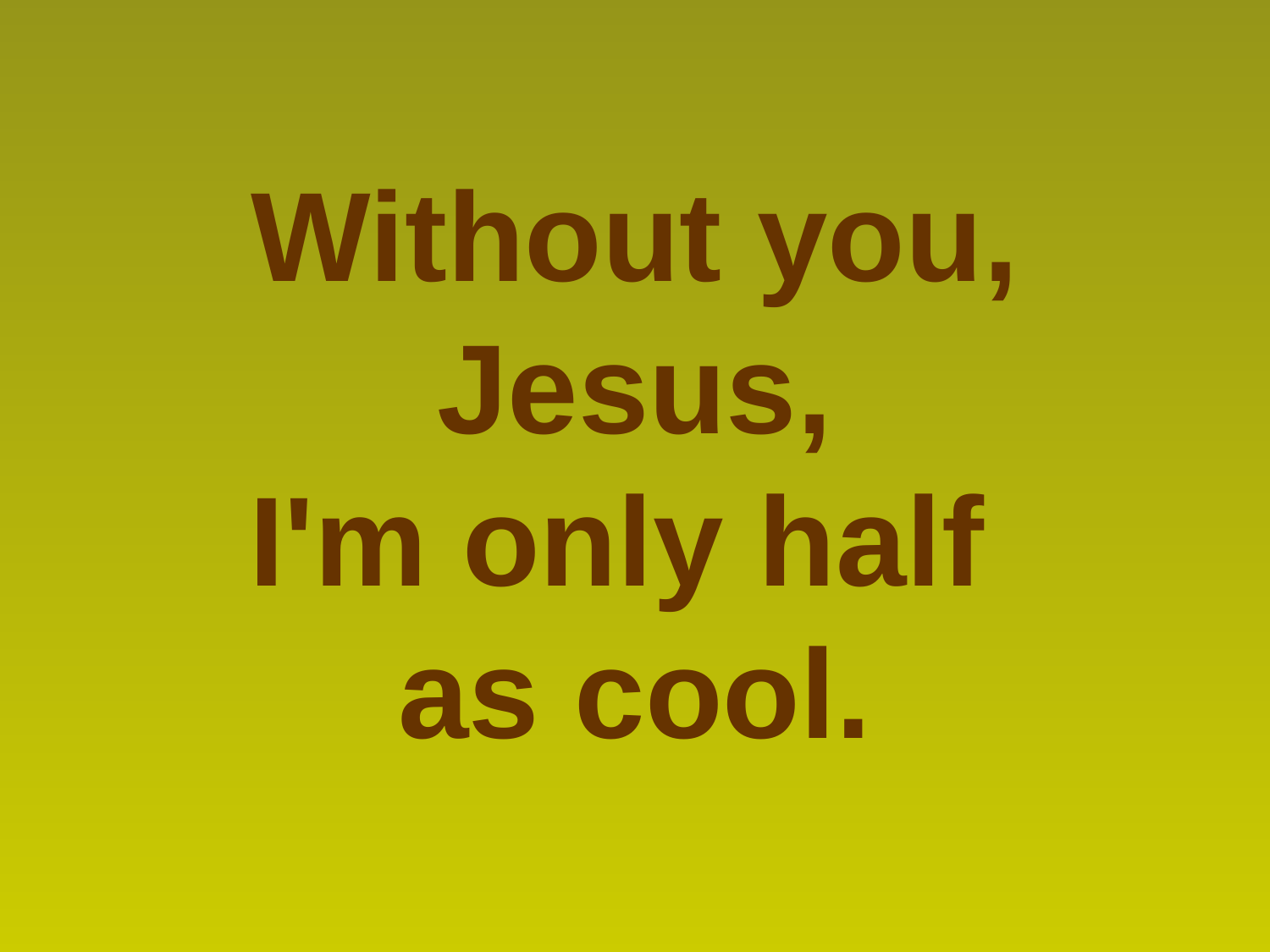

Without you, Jesus,
I'm only half
as cool.